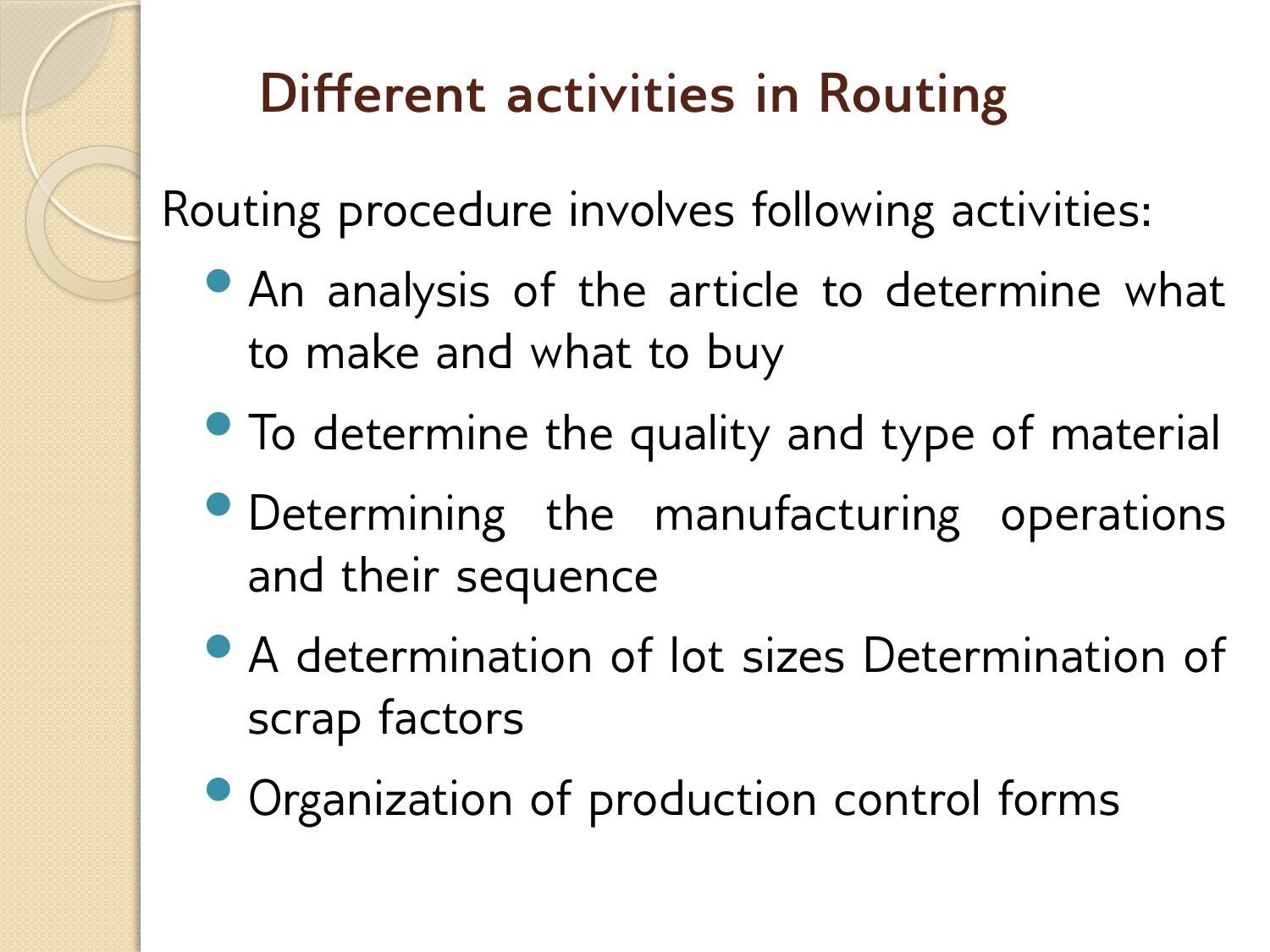

# Different activities in Routing
Routing procedure involves following activities:
An analysis of the article to determine what to make and what to buy
To determine the quality and type of material
Determining the manufacturing operations and their sequence
A determination of lot sizes Determination of scrap factors
Organization of production control forms